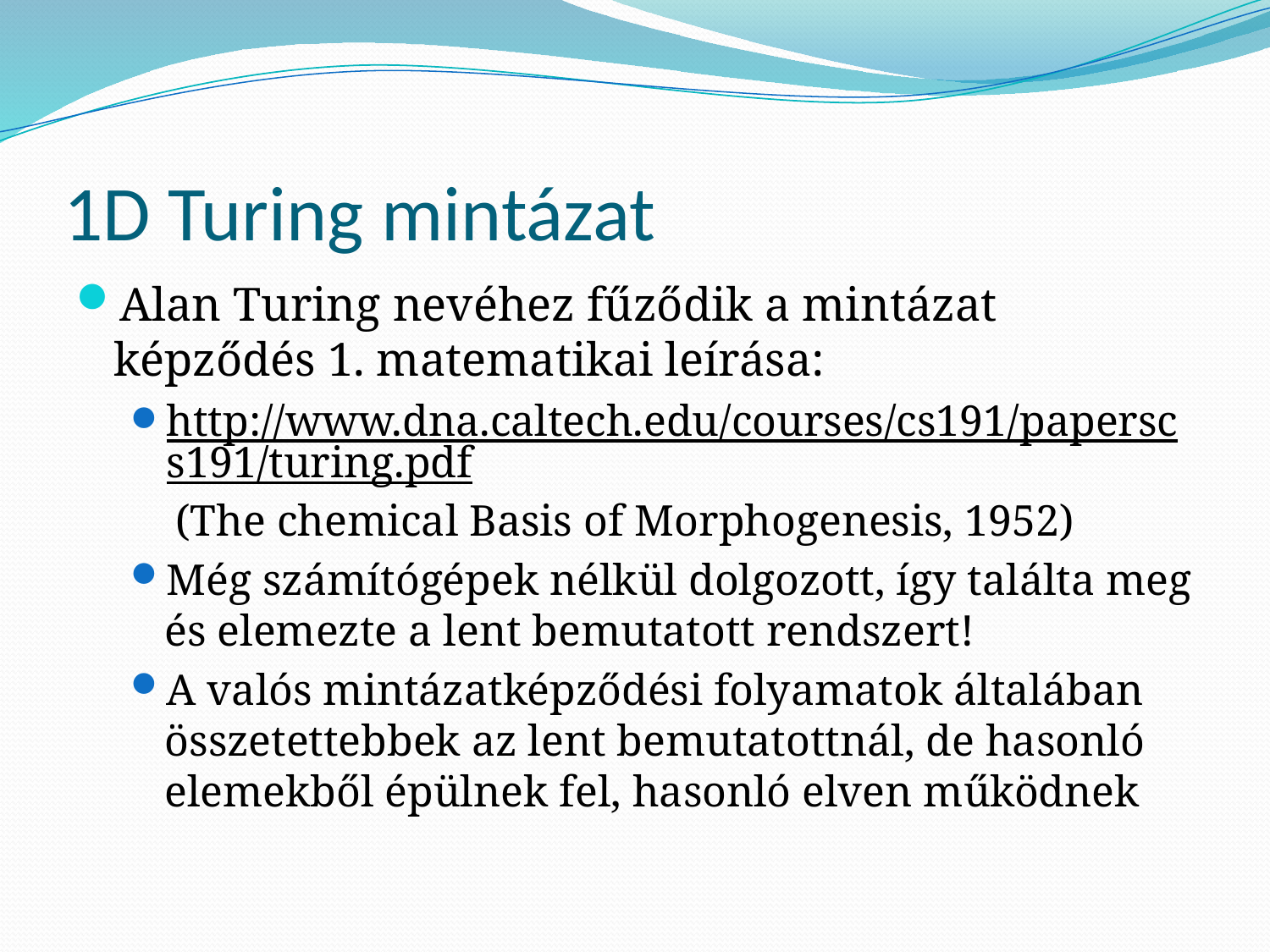

# 1D Turing mintázat
Alan Turing nevéhez fűződik a mintázat képződés 1. matematikai leírása:
http://www.dna.caltech.edu/courses/cs191/paperscs191/turing.pdf (The chemical Basis of Morphogenesis, 1952)
Még számítógépek nélkül dolgozott, így találta meg és elemezte a lent bemutatott rendszert!
A valós mintázatképződési folyamatok általában összetettebbek az lent bemutatottnál, de hasonló elemekből épülnek fel, hasonló elven működnek